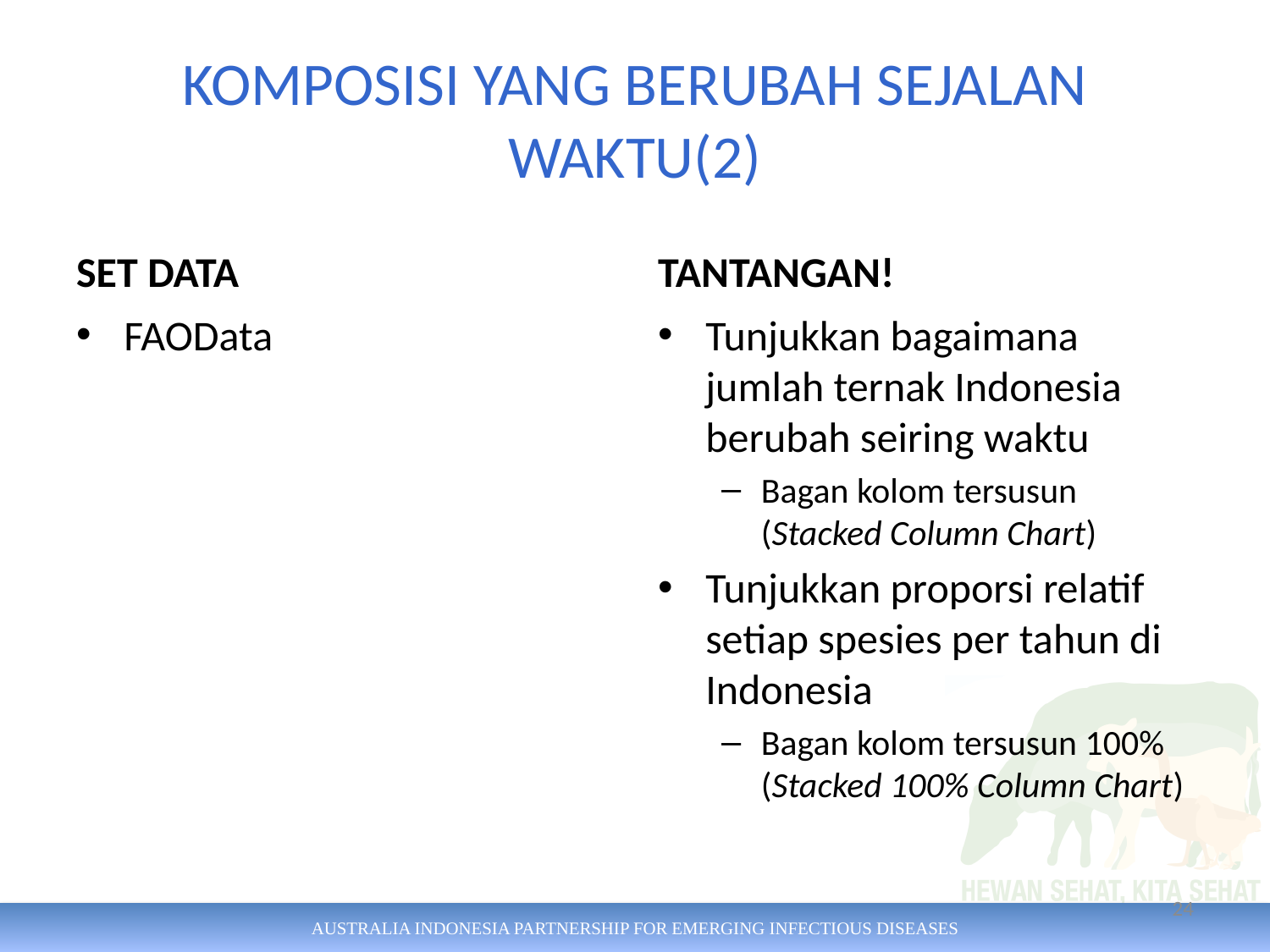

# KOMPOSISI YANG BERUBAH SEJALAN WAKTU(2)
SET DATA
TANTANGAN!
FAOData
Tunjukkan bagaimana jumlah ternak Indonesia berubah seiring waktu
Bagan kolom tersusun (Stacked Column Chart)
Tunjukkan proporsi relatif setiap spesies per tahun di Indonesia
Bagan kolom tersusun 100% (Stacked 100% Column Chart)
24